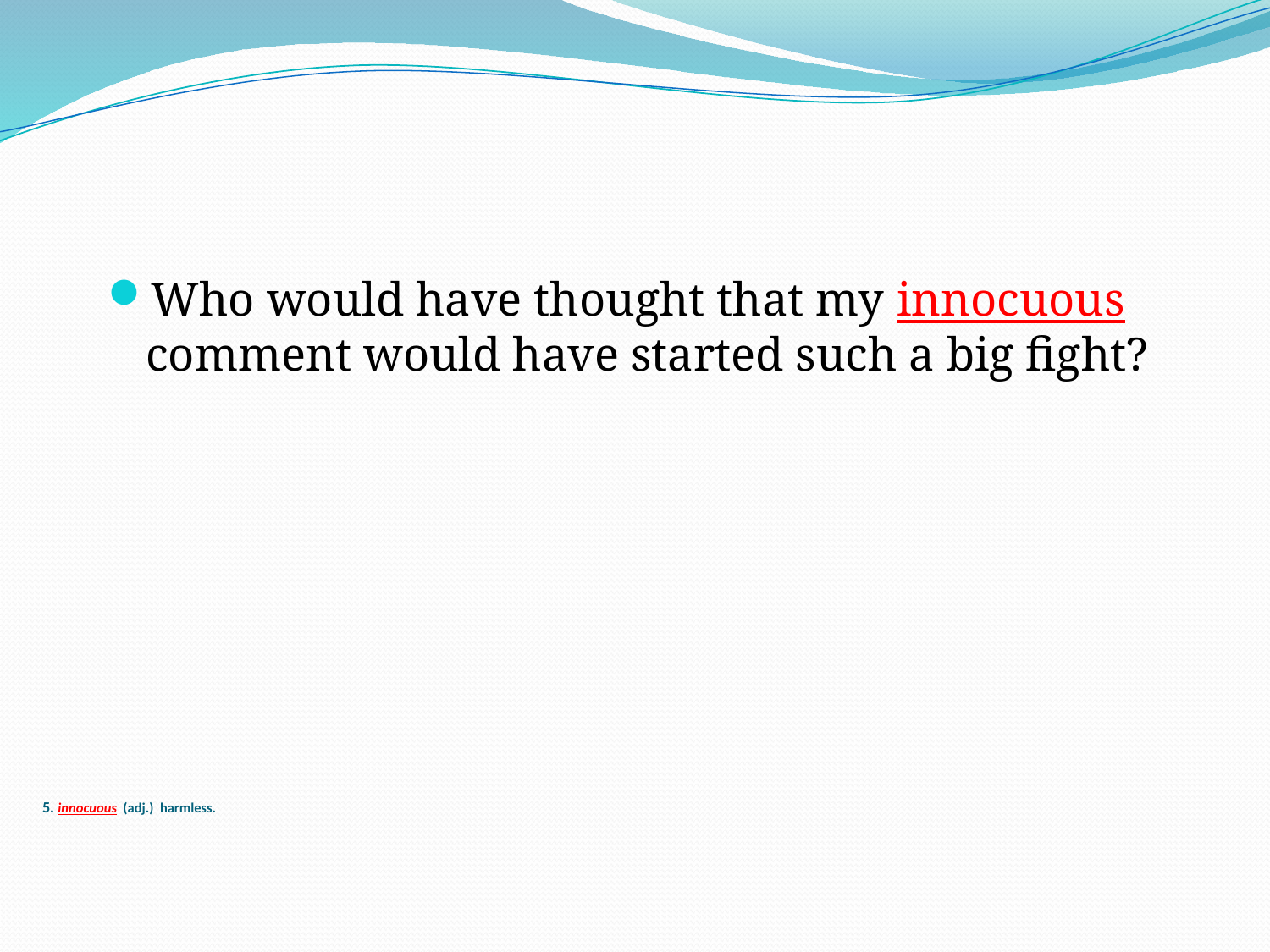

Who would have thought that my innocuous comment would have started such a big fight?
# 5. innocuous  (adj.)  harmless.